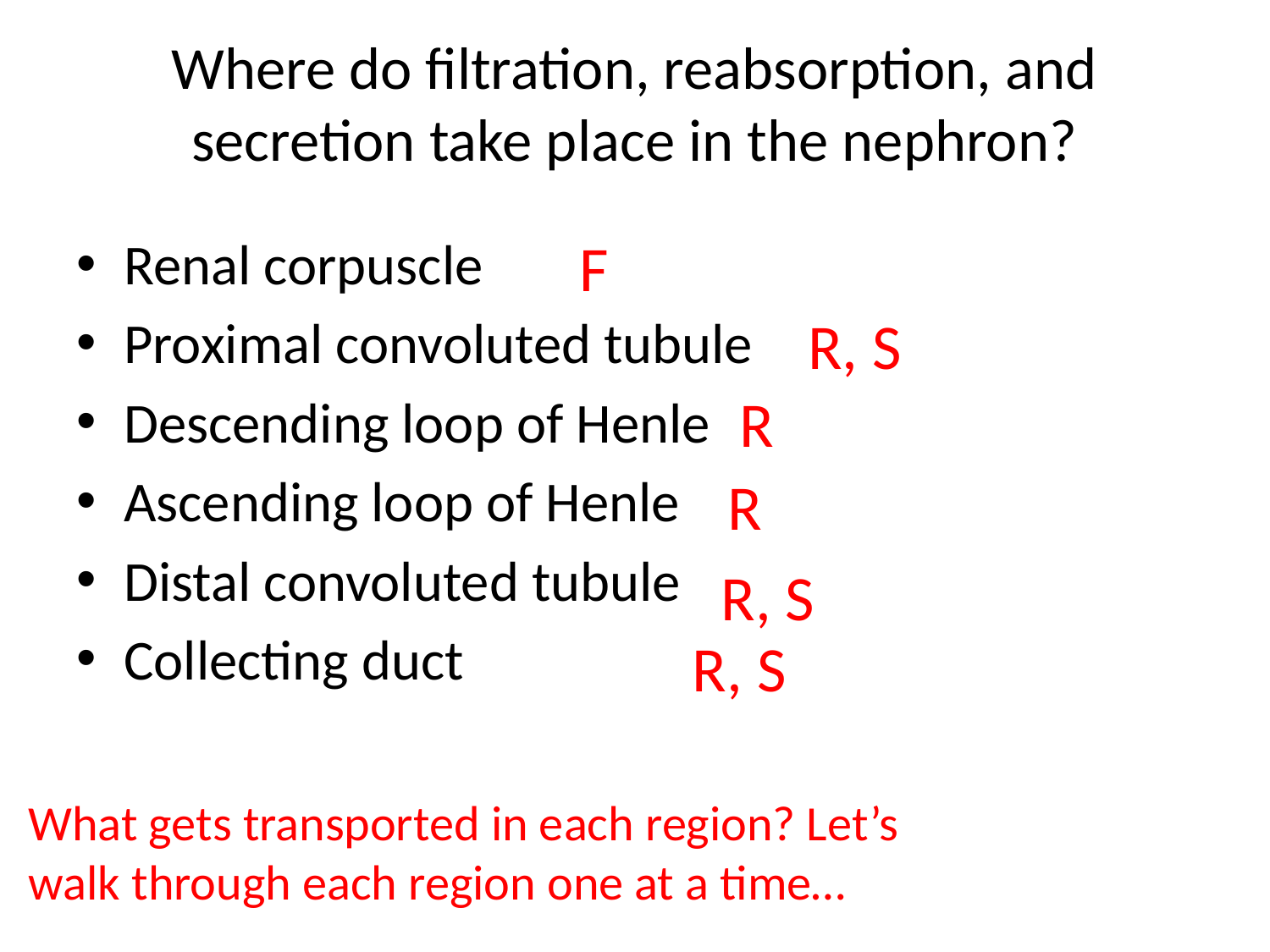

# Where do filtration, reabsorption, and secretion take place in the nephron?
Renal corpuscle
Proximal convoluted tubule
Descending loop of Henle
Ascending loop of Henle
Distal convoluted tubule
Collecting duct
F
R, S
R
R
R, S
R, S
What gets transported in each region? Let’s walk through each region one at a time…